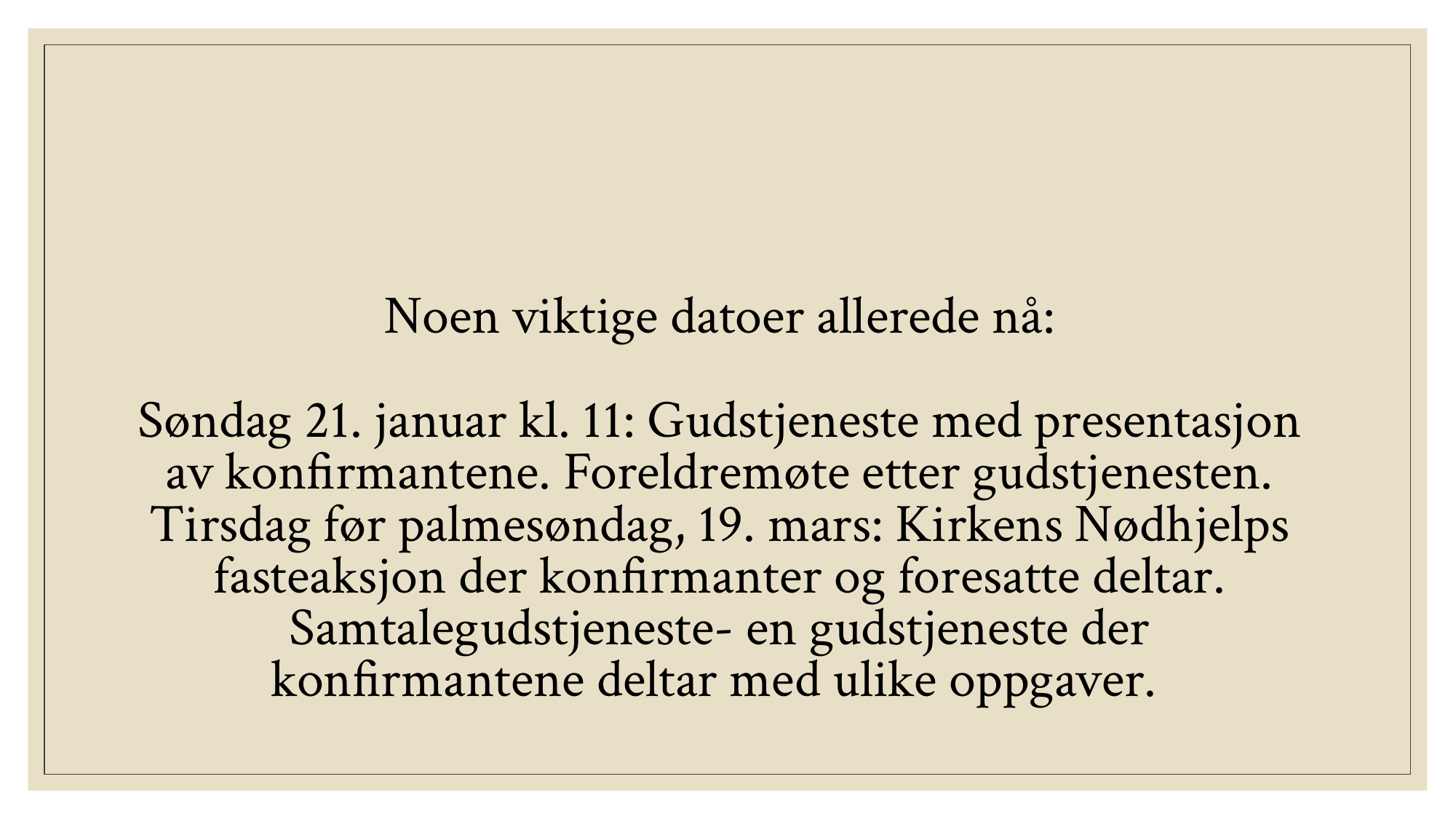

# Noen viktige datoer allerede nå: Søndag 21. januar kl. 11: Gudstjeneste med presentasjon av konfirmantene. Foreldremøte etter gudstjenesten. Tirsdag før palmesøndag, 19. mars: Kirkens Nødhjelps fasteaksjon der konfirmanter og foresatte deltar. Samtalegudstjeneste- en gudstjeneste der konfirmantene deltar med ulike oppgaver.